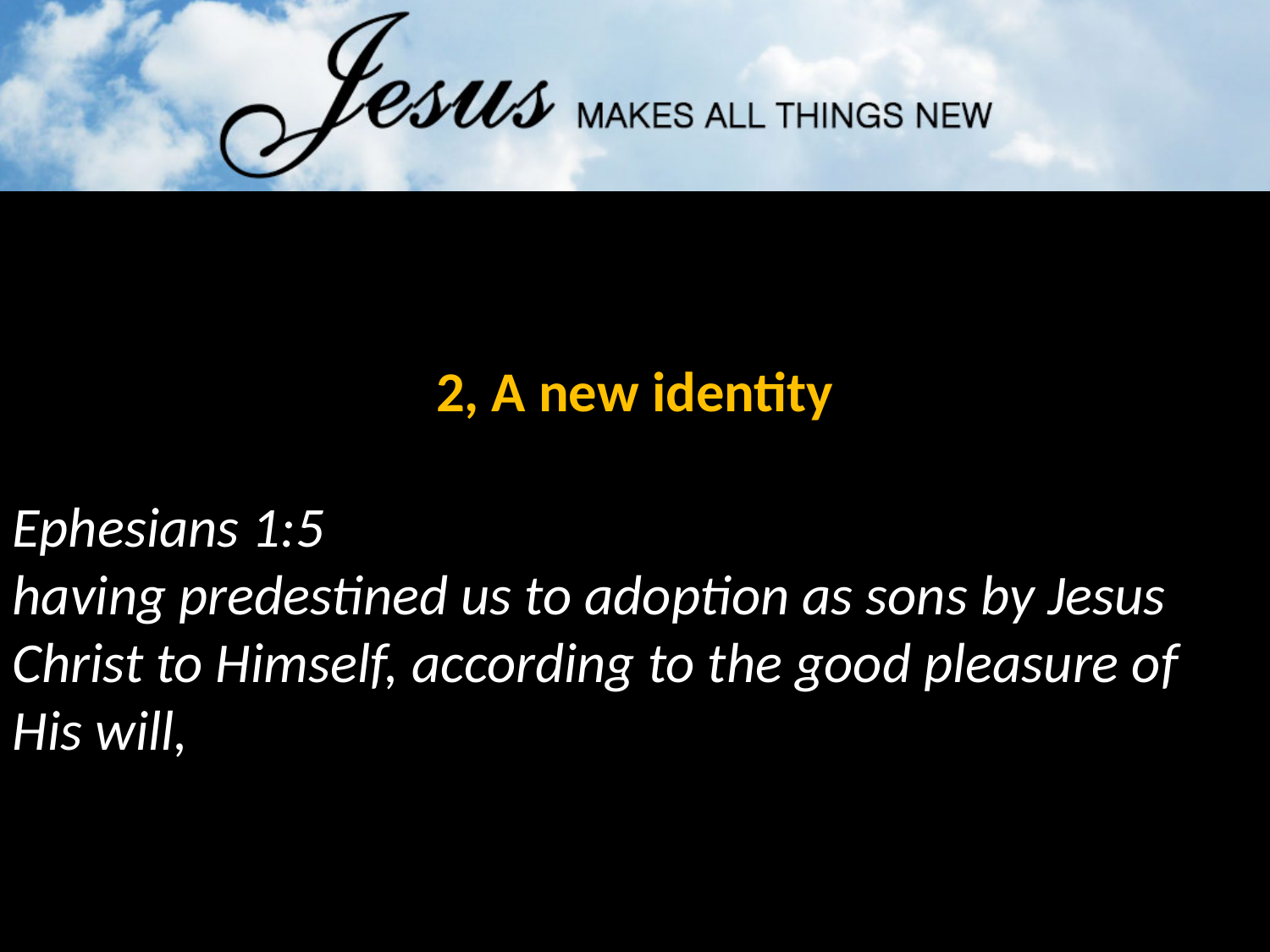

2, A new identity

Ephesians 1:5
having predestined us to adoption as sons by Jesus Christ to Himself, according to the good pleasure of His will,